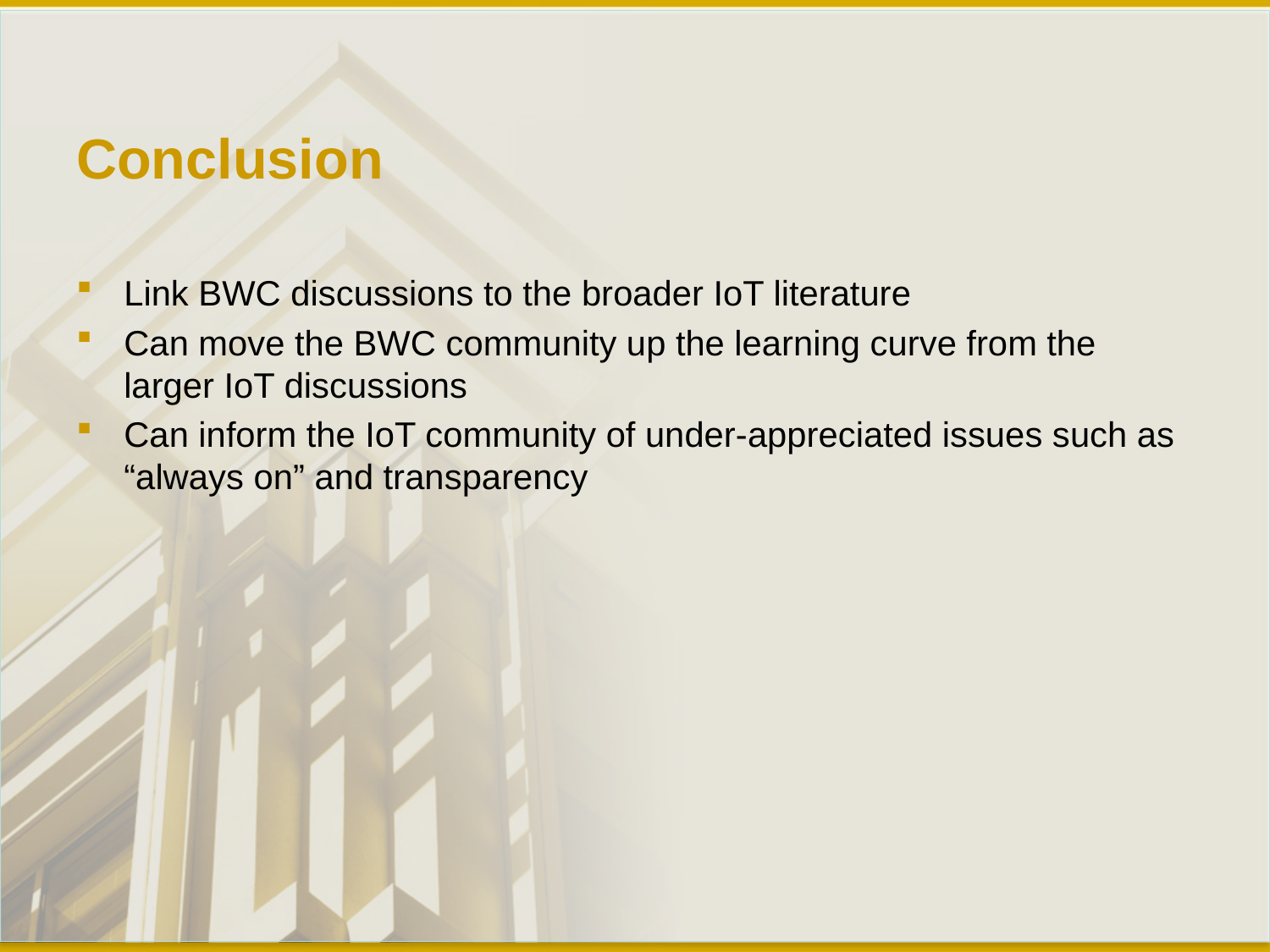

# Conclusion
Link BWC discussions to the broader IoT literature
Can move the BWC community up the learning curve from the larger IoT discussions
Can inform the IoT community of under-appreciated issues such as “always on” and transparency